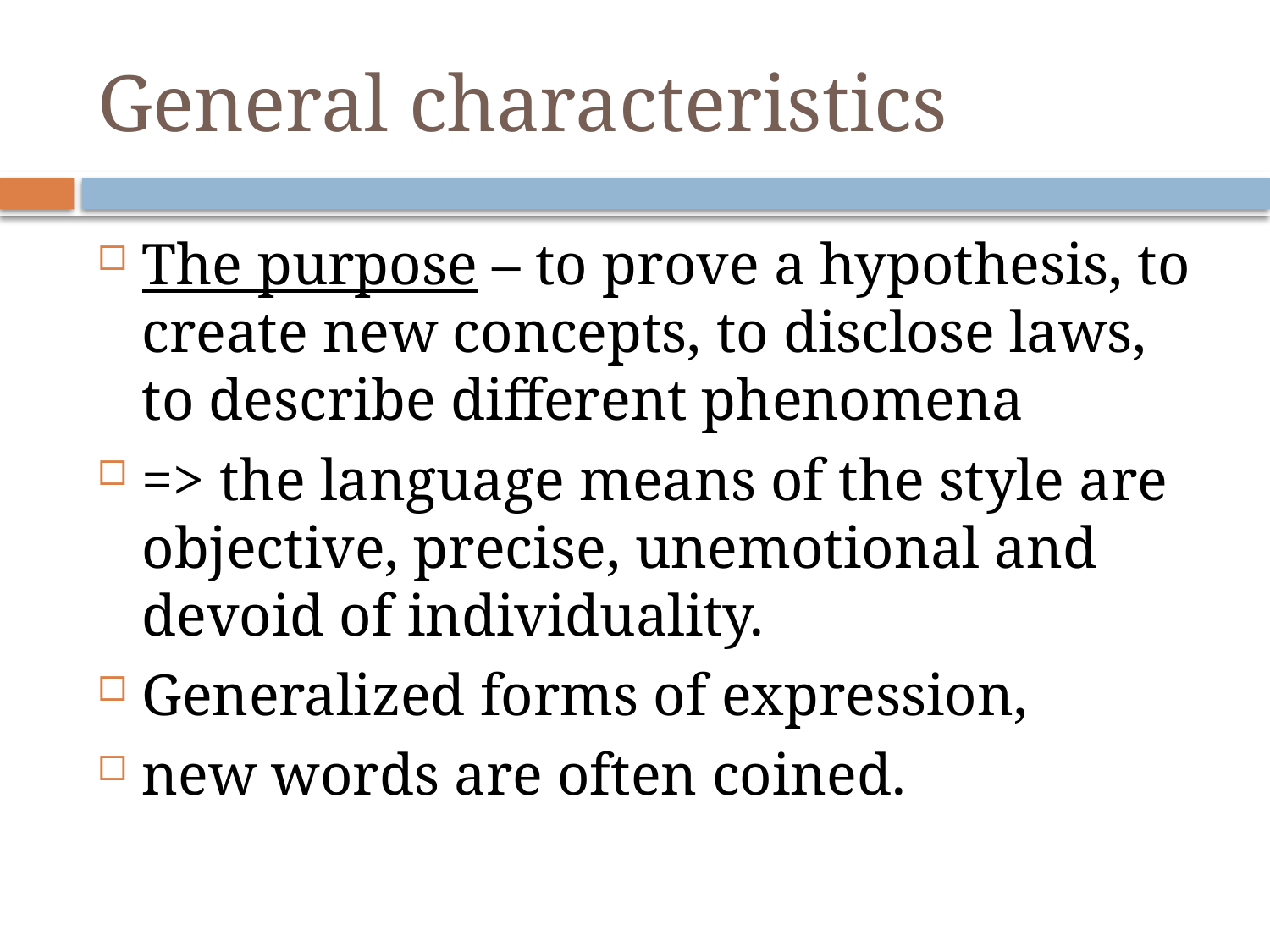

# General characteristics
The purpose – to prove a hypothesis, to create new concepts, to disclose laws, to describe different phenomena
=> the language means of the style are objective, precise, unemotional and devoid of individuality.
Generalized forms of expression,
new words are often coined.